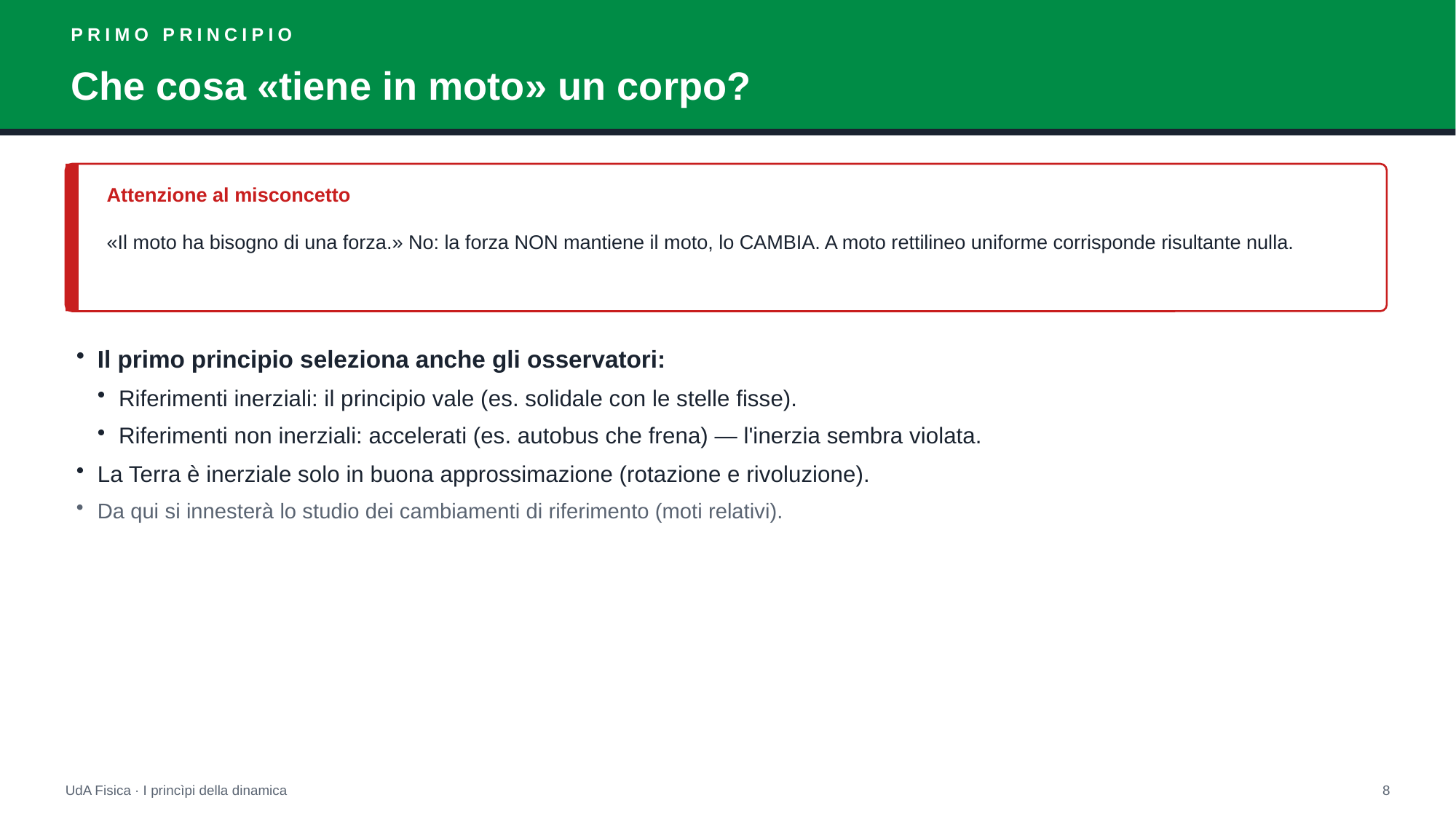

PRIMO PRINCIPIO
Che cosa «tiene in moto» un corpo?

Attenzione al misconcetto

«Il moto ha bisogno di una forza.» No: la forza NON mantiene il moto, lo CAMBIA. A moto rettilineo uniforme corrisponde risultante nulla.
Il primo principio seleziona anche gli osservatori:
Riferimenti inerziali: il principio vale (es. solidale con le stelle fisse).
Riferimenti non inerziali: accelerati (es. autobus che frena) — l'inerzia sembra violata.
La Terra è inerziale solo in buona approssimazione (rotazione e rivoluzione).
Da qui si innesterà lo studio dei cambiamenti di riferimento (moti relativi).
UdA Fisica · I princìpi della dinamica
8